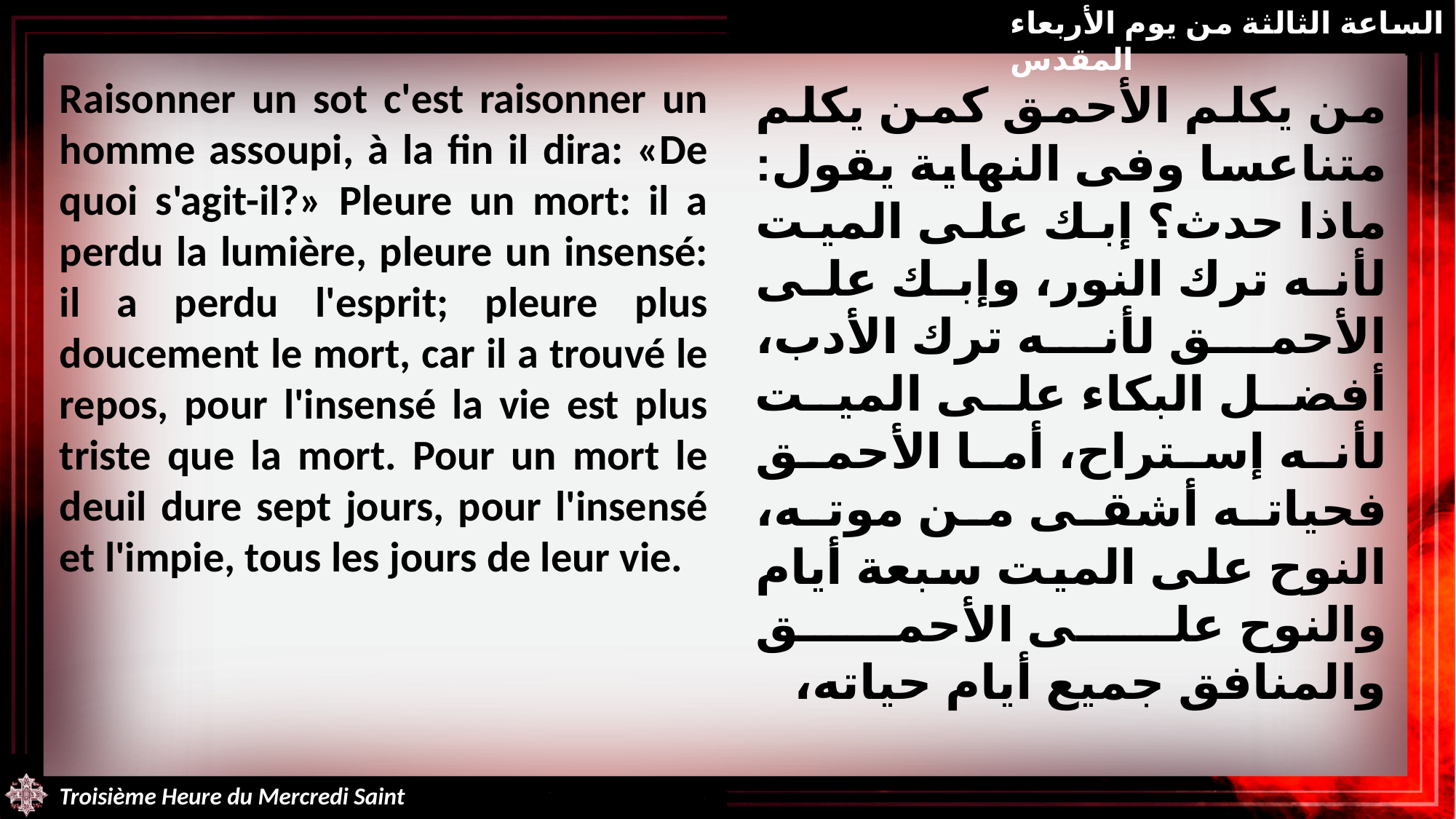

الساعة الثالثة من يوم الأربعاء المقدس
Raisonner un sot c'est raisonner un homme assoupi, à la fin il dira: «De quoi s'agit-il?» Pleure un mort: il a perdu la lumière, pleure un insensé: il a perdu l'esprit; pleure plus doucement le mort, car il a trouvé le repos, pour l'insensé la vie est plus triste que la mort. Pour un mort le deuil dure sept jours, pour l'insensé et l'impie, tous les jours de leur vie.
من يكلم الأحمق كمن يكلم متناعسا وفى النهاية يقول: ماذا حدث؟ إبك على الميت لأنه ترك النور، وإبك على الأحمق لأنه ترك الأدب، أفضل البكاء على الميت لأنه إستراح، أما الأحمق فحياته أشقى من موته، النوح على الميت سبعة أيام والنوح على الأحمق والمنافق جميع أيام حياته،
Troisième Heure du Mercredi Saint